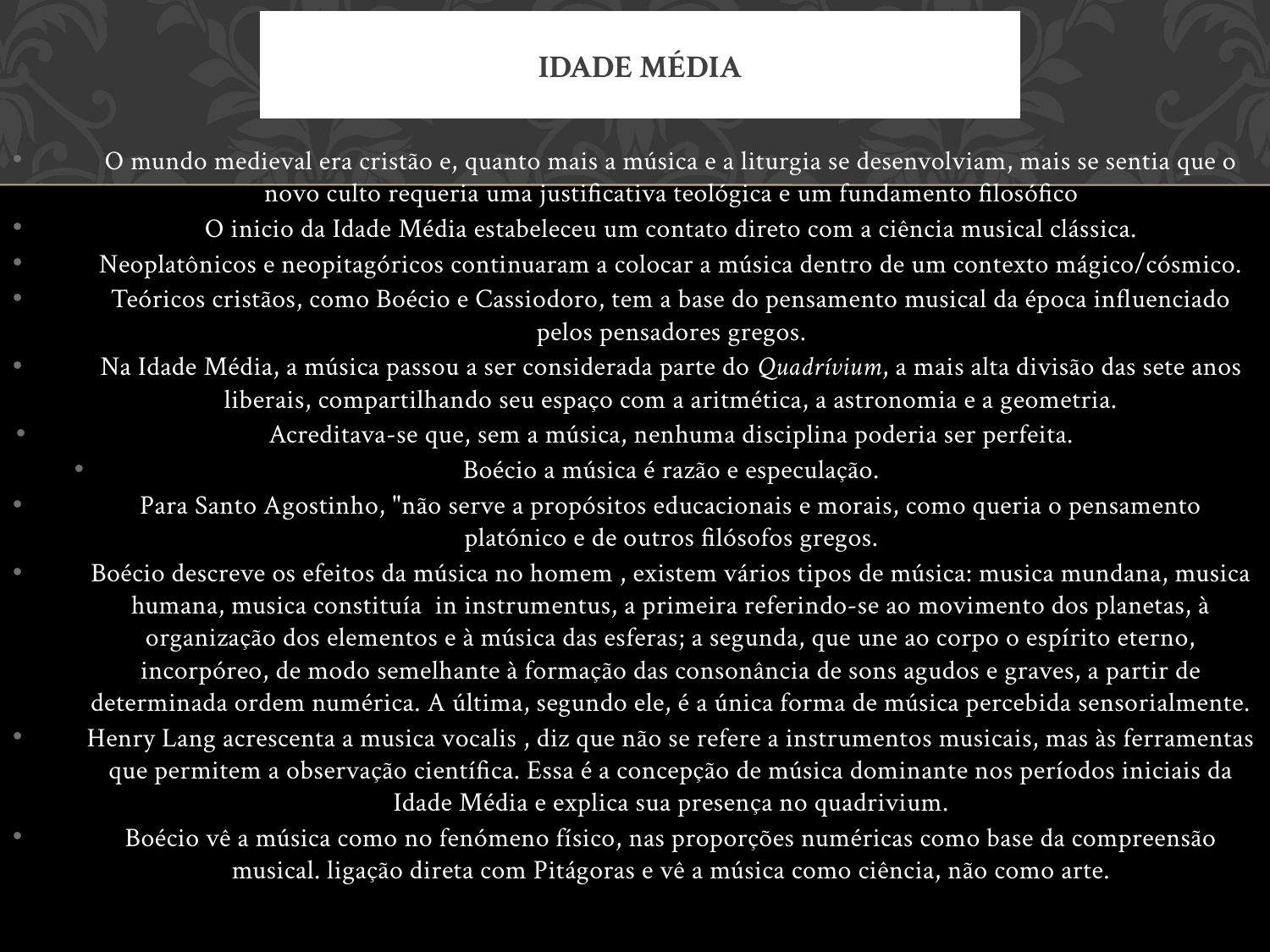

# Idade Média
O mundo medieval era cristão e, quanto mais a música e a liturgia se desenvolviam, mais se sentia que o novo culto requeria uma justificativa teológica e um fundamento filosófico
O inicio da Idade Média estabeleceu um contato direto com a ciência musical clássica.
Neoplatônicos e neopitagóricos continuaram a colocar a música dentro de um contexto mágico/cósmico.
Teóricos cristãos, como Boécio e Cassiodoro, tem a base do pensamento musical da época influenciado pelos pensadores gregos.
Na Idade Média, a música passou a ser considerada parte do Quadrívium, a mais alta divisão das sete anos liberais, compartilhando seu espaço com a aritmética, a astronomia e a geometria.
Acreditava-se que, sem a música, nenhuma disciplina poderia ser perfeita.
Boécio a música é razão e especulação.
Para Santo Agostinho, "não serve a propósitos educacionais e morais, como queria o pensamento platónico e de outros filósofos gregos.
Boécio descreve os efeitos da música no homem , existem vários tipos de música: musica mundana, musica humana, musica constituía  in instrumentus, a primeira referindo-se ao movimento dos planetas, à organização dos elementos e à música das esferas; a segunda, que une ao corpo o espírito eterno, incorpóreo, de modo semelhante à formação das consonância de sons agudos e graves, a partir de determinada ordem numérica. A última, segundo ele, é a única forma de música percebida sensorialmente.
Henry Lang acrescenta a musica vocalis , diz que não se refere a instrumentos musicais, mas às ferramentas que permitem a observação científica. Essa é a concepção de música dominante nos períodos iniciais da Idade Média e explica sua presença no quadrivium.
Boécio vê a música como no fenómeno físico, nas proporções numéricas como base da compreensão musical. ligação direta com Pitágoras e vê a música como ciência, não como arte.